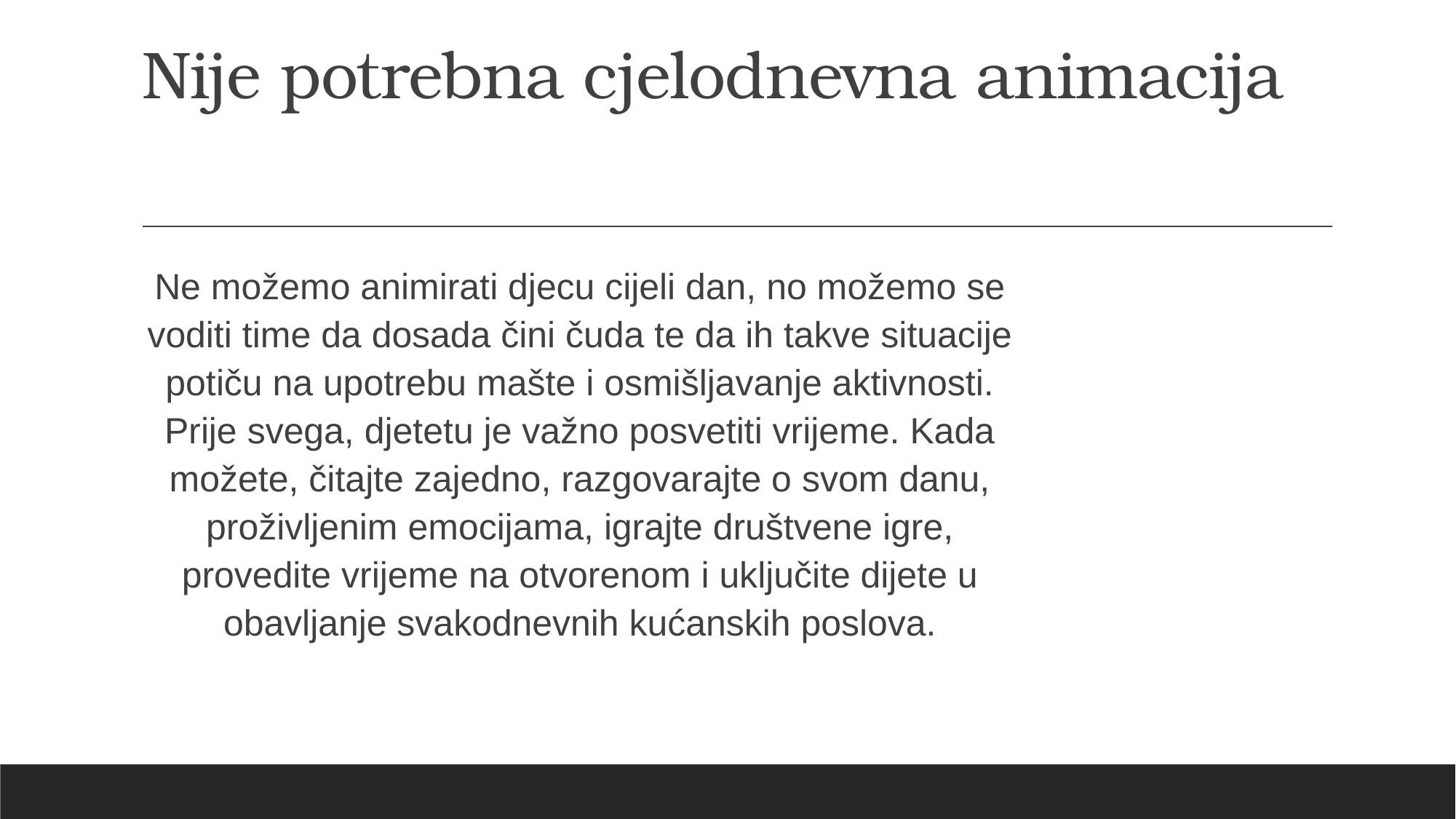

# Nije potrebna cjelodnevna animacija
Ne možemo animirati djecu cijeli dan, no možemo se voditi time da dosada čini čuda te da ih takve situacije potiču na upotrebu mašte i osmišljavanje aktivnosti. Prije svega, djetetu je važno posvetiti vrijeme. Kada možete, čitajte zajedno, razgovarajte o svom danu, proživljenim emocijama, igrajte društvene igre, provedite vrijeme na otvorenom i uključite dijete u obavljanje svakodnevnih kućanskih poslova.